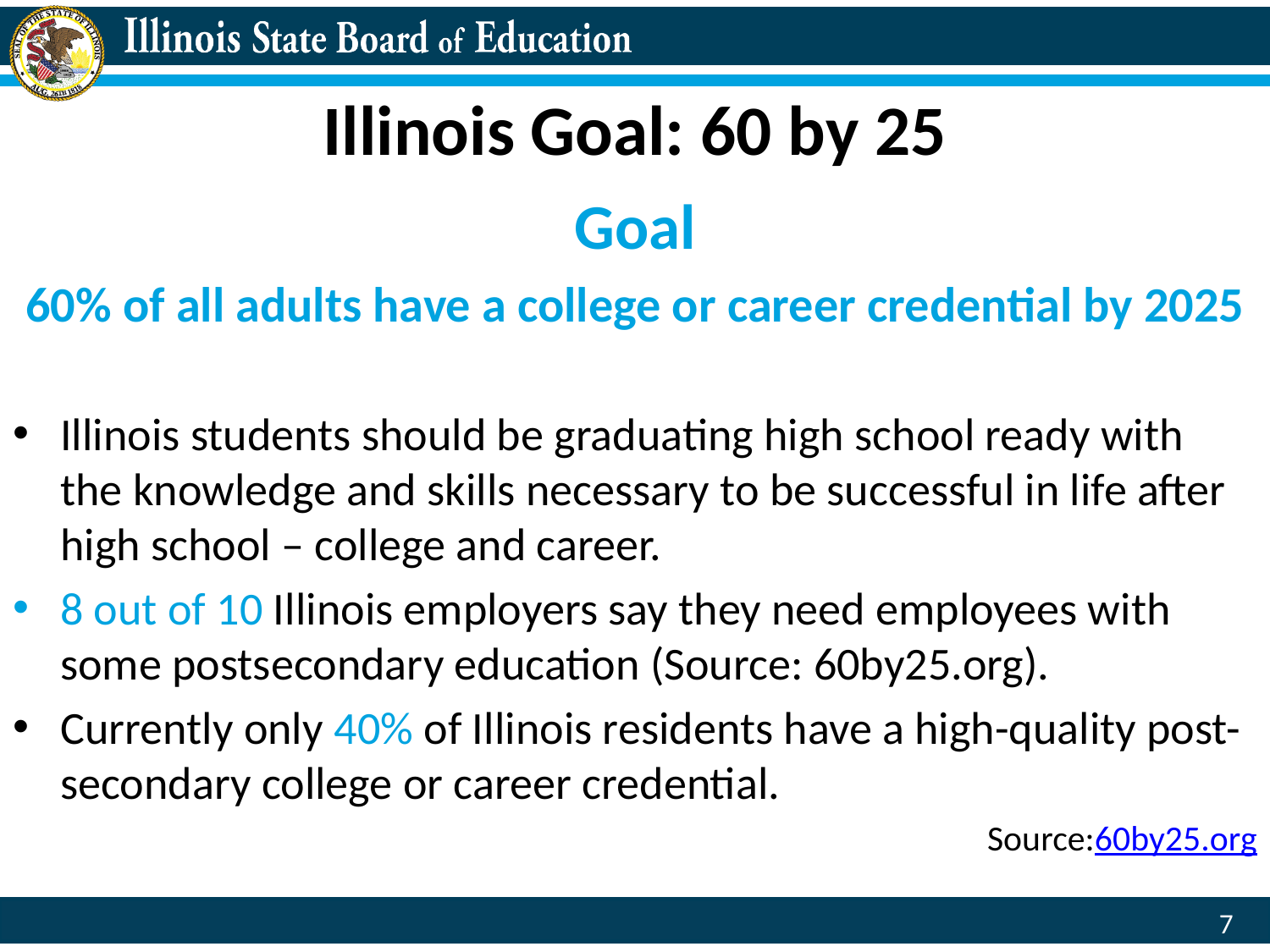

# Illinois Goal: 60 by 25
Goal
60% of all adults have a college or career credential by 2025

Illinois students should be graduating high school ready with the knowledge and skills necessary to be successful in life after high school – college and career.
8 out of 10 Illinois employers say they need employees with some postsecondary education (Source: 60by25.org).
Currently only 40% of Illinois residents have a high-quality post-secondary college or career credential.
Source:60by25.org